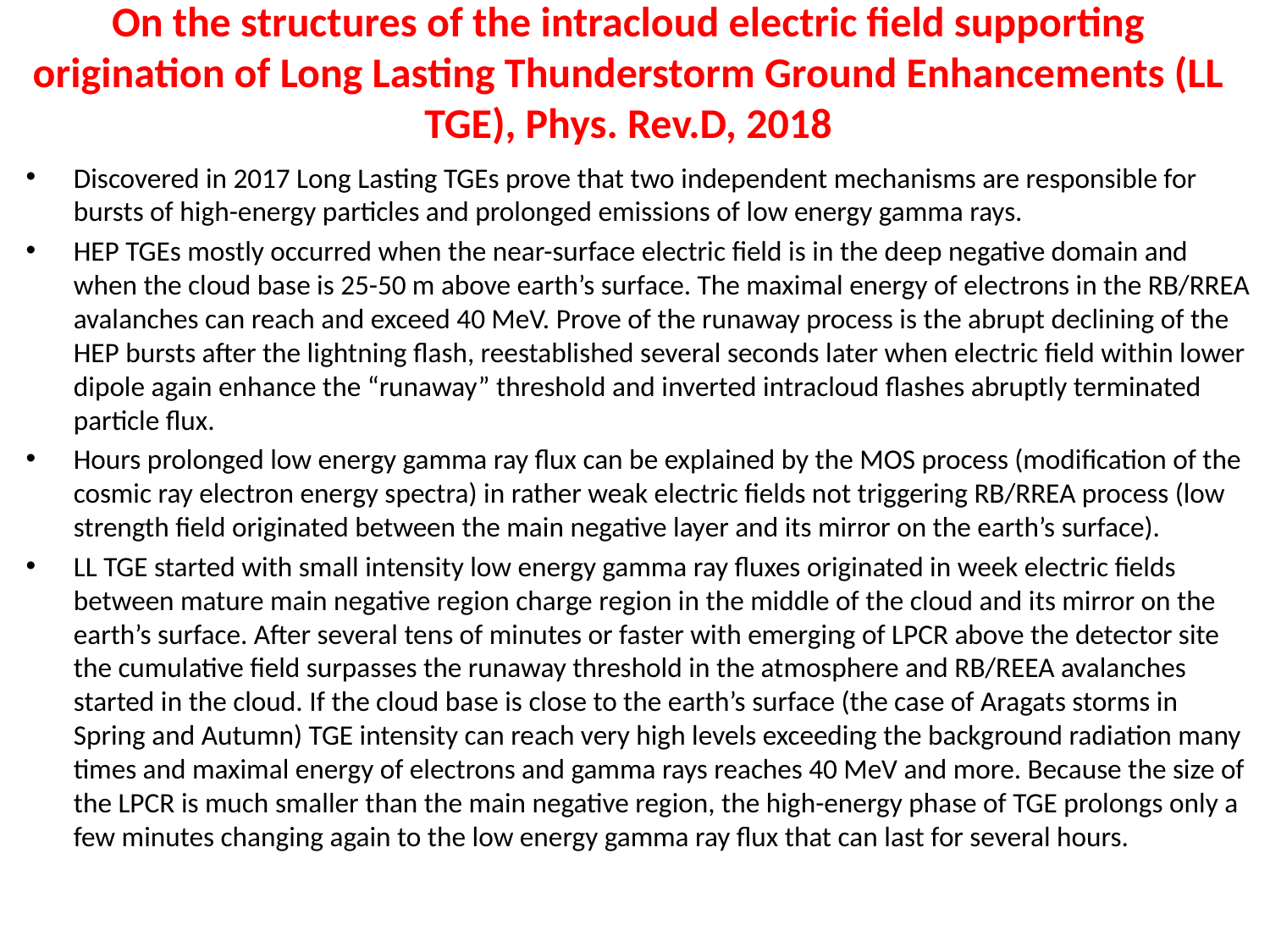

# On the structures of the intracloud electric field supporting origination of Long Lasting Thunderstorm Ground Enhancements (LL TGE), Phys. Rev.D, 2018
Discovered in 2017 Long Lasting TGEs prove that two independent mechanisms are responsible for bursts of high-energy particles and prolonged emissions of low energy gamma rays.
HEP TGEs mostly occurred when the near-surface electric field is in the deep negative domain and when the cloud base is 25-50 m above earth’s surface. The maximal energy of electrons in the RB/RREA avalanches can reach and exceed 40 MeV. Prove of the runaway process is the abrupt declining of the HEP bursts after the lightning flash, reestablished several seconds later when electric field within lower dipole again enhance the “runaway” threshold and inverted intracloud flashes abruptly terminated particle flux.
Hours prolonged low energy gamma ray flux can be explained by the MOS process (modification of the cosmic ray electron energy spectra) in rather weak electric fields not triggering RB/RREA process (low strength field originated between the main negative layer and its mirror on the earth’s surface).
LL TGE started with small intensity low energy gamma ray fluxes originated in week electric fields between mature main negative region charge region in the middle of the cloud and its mirror on the earth’s surface. After several tens of minutes or faster with emerging of LPCR above the detector site the cumulative field surpasses the runaway threshold in the atmosphere and RB/REEA avalanches started in the cloud. If the cloud base is close to the earth’s surface (the case of Aragats storms in Spring and Autumn) TGE intensity can reach very high levels exceeding the background radiation many times and maximal energy of electrons and gamma rays reaches 40 MeV and more. Because the size of the LPCR is much smaller than the main negative region, the high-energy phase of TGE prolongs only a few minutes changing again to the low energy gamma ray flux that can last for several hours.